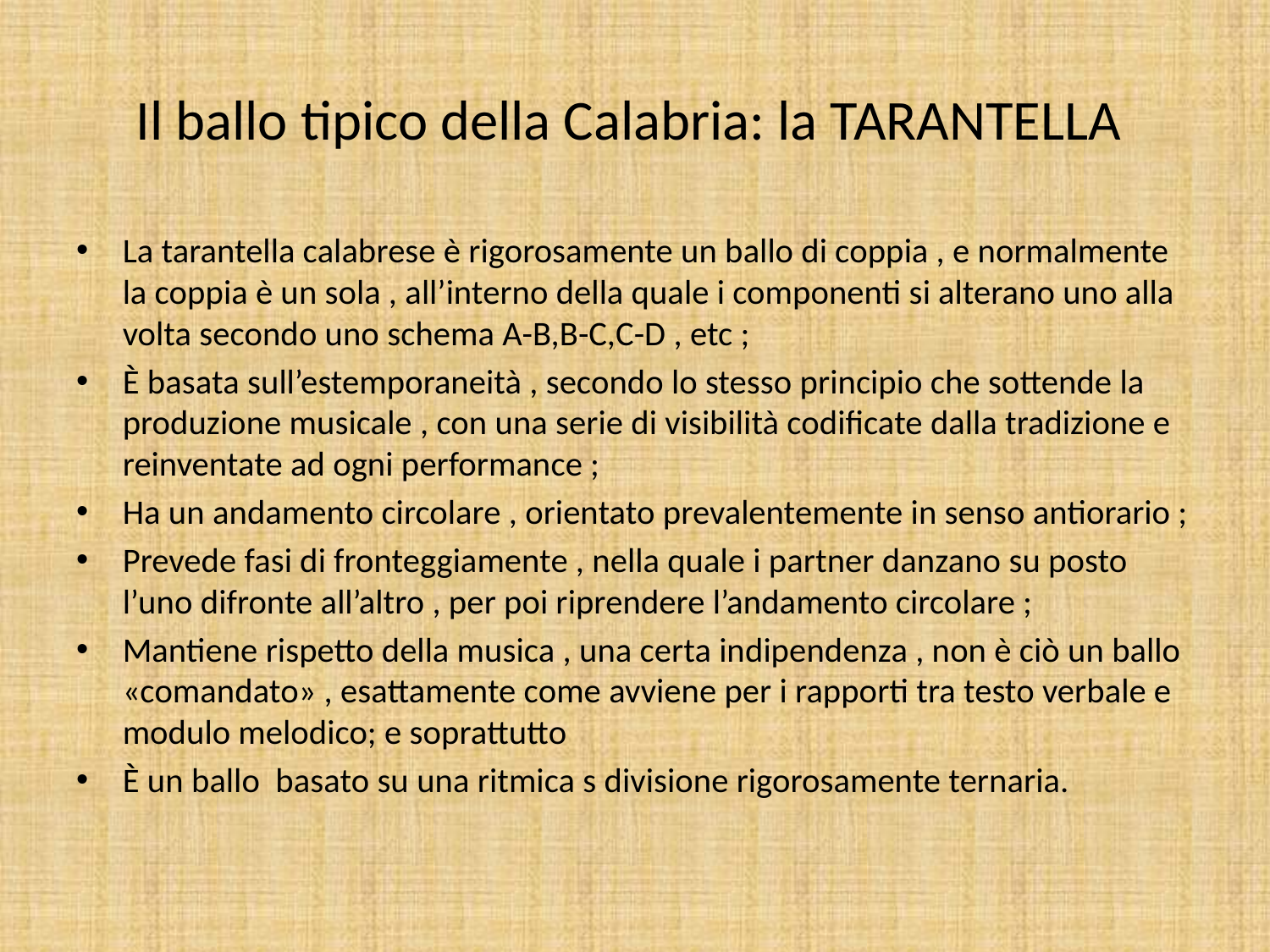

# Il ballo tipico della Calabria: la TARANTELLA
La tarantella calabrese è rigorosamente un ballo di coppia , e normalmente la coppia è un sola , all’interno della quale i componenti si alterano uno alla volta secondo uno schema A-B,B-C,C-D , etc ;
È basata sull’estemporaneità , secondo lo stesso principio che sottende la produzione musicale , con una serie di visibilità codificate dalla tradizione e reinventate ad ogni performance ;
Ha un andamento circolare , orientato prevalentemente in senso antiorario ;
Prevede fasi di fronteggiamente , nella quale i partner danzano su posto l’uno difronte all’altro , per poi riprendere l’andamento circolare ;
Mantiene rispetto della musica , una certa indipendenza , non è ciò un ballo «comandato» , esattamente come avviene per i rapporti tra testo verbale e modulo melodico; e soprattutto
È un ballo  basato su una ritmica s divisione rigorosamente ternaria.